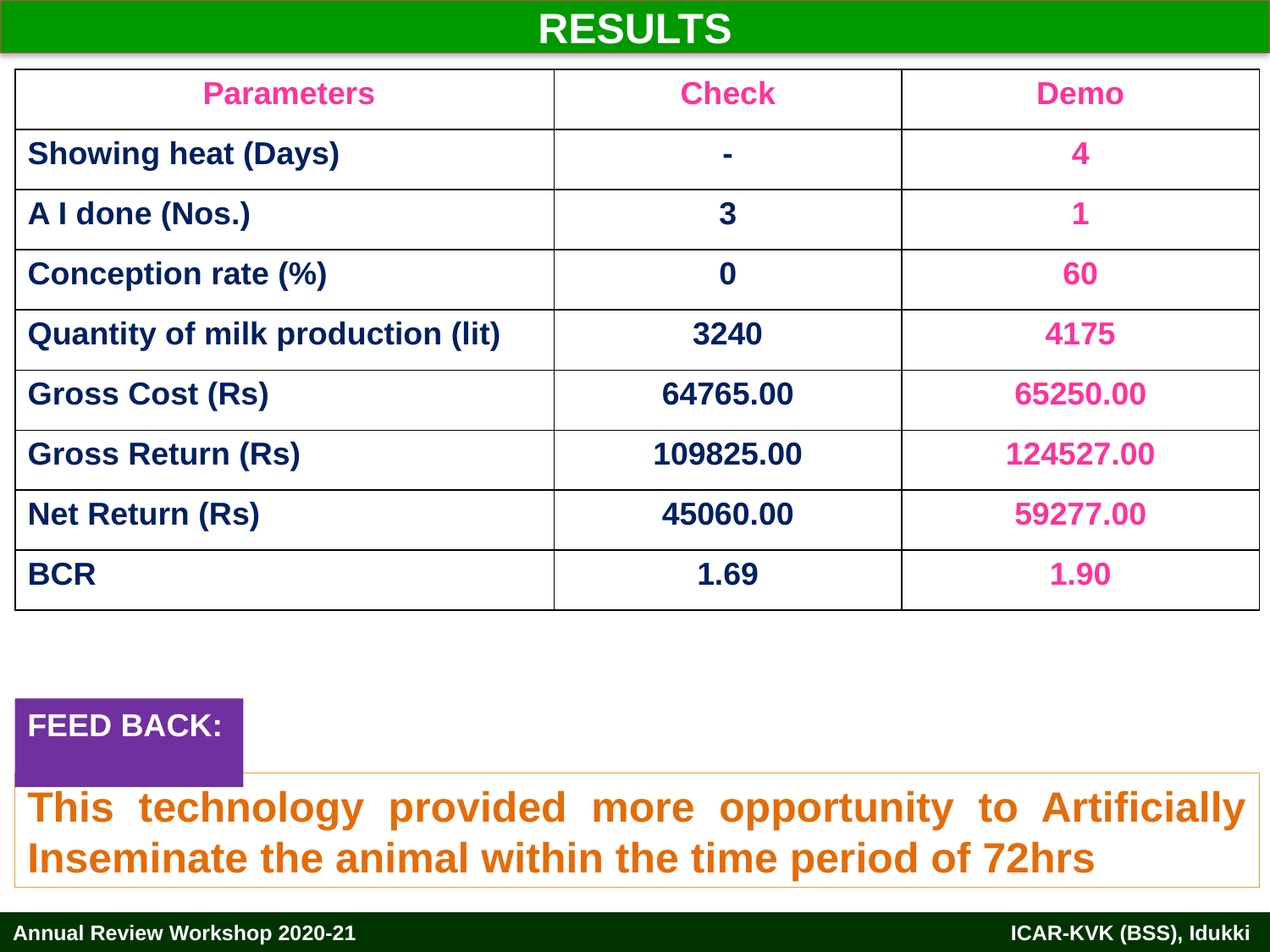

RESULTS
| Parameters | Check | Demo |
| --- | --- | --- |
| Showing heat (Days) | - | 4 |
| A I done (Nos.) | 3 | 1 |
| Conception rate (%) | 0 | 60 |
| Quantity of milk production (lit) | 3240 | 4175 |
| Gross Cost (Rs) | 64765.00 | 65250.00 |
| Gross Return (Rs) | 109825.00 | 124527.00 |
| Net Return (Rs) | 45060.00 | 59277.00 |
| BCR | 1.69 | 1.90 |
FEED BACK:
This technology provided more opportunity to Artificially Inseminate the animal within the time period of 72hrs
Annual Review Workshop 2020-21		                                                                                   ICAR-KVK (BSS), Idukki